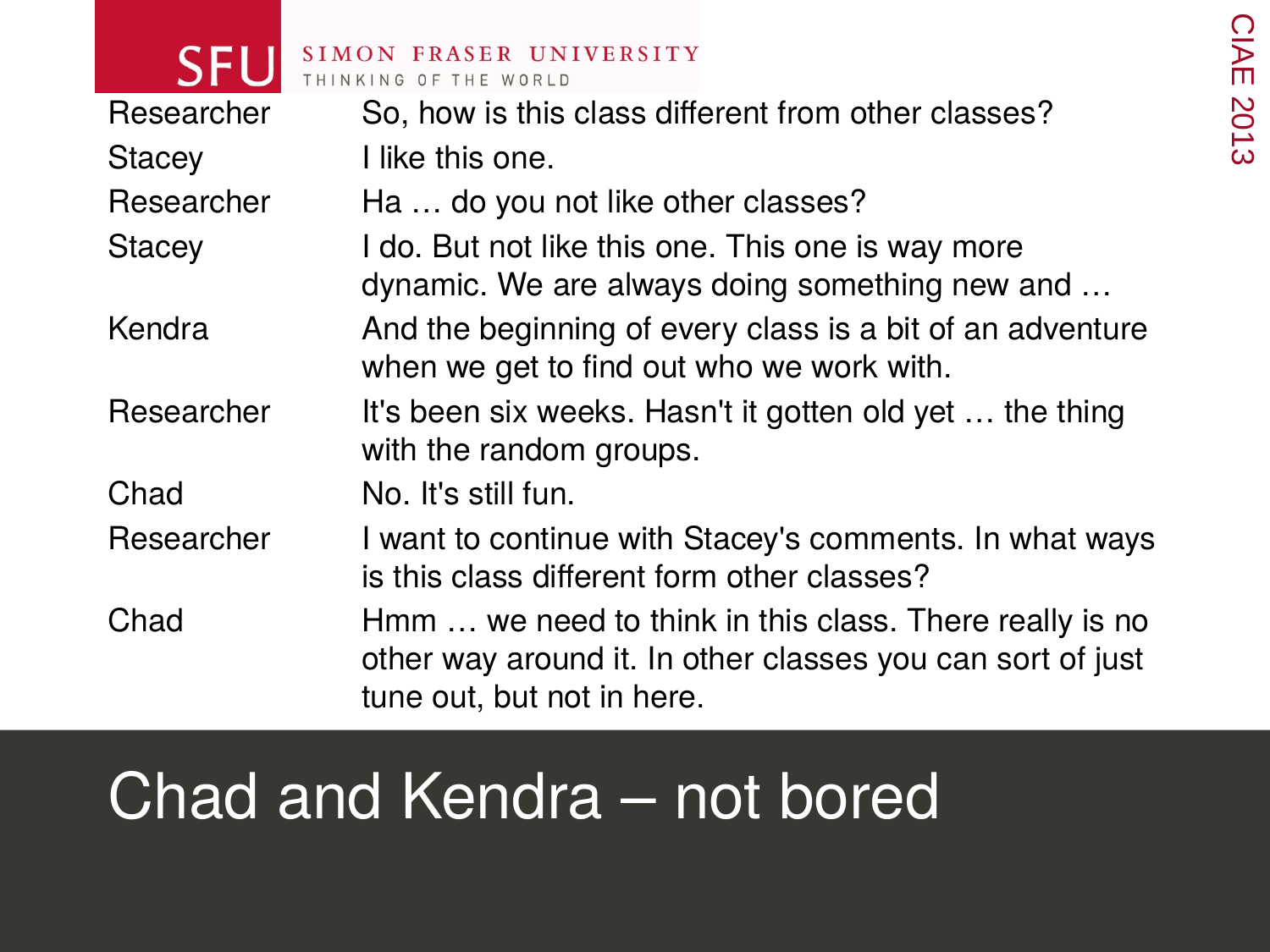

Researcher	So, how is this class different from other classes?
Stacey		I like this one.
Researcher	Ha … do you not like other classes?
Stacey		I do. But not like this one. This one is way more 			dynamic. We are always doing something new and …
Kendra		And the beginning of every class is a bit of an adventure 		when we get to find out who we work with.
Researcher	It's been six weeks. Hasn't it gotten old yet … the thing 		with the random groups.
Chad		No. It's still fun.
Researcher	I want to continue with Stacey's comments. In what ways 		is this class different form other classes?
Chad		Hmm … we need to think in this class. There really is no 		other way around it. In other classes you can sort of just 		tune out, but not in here.

# Chad and Kendra – not bored